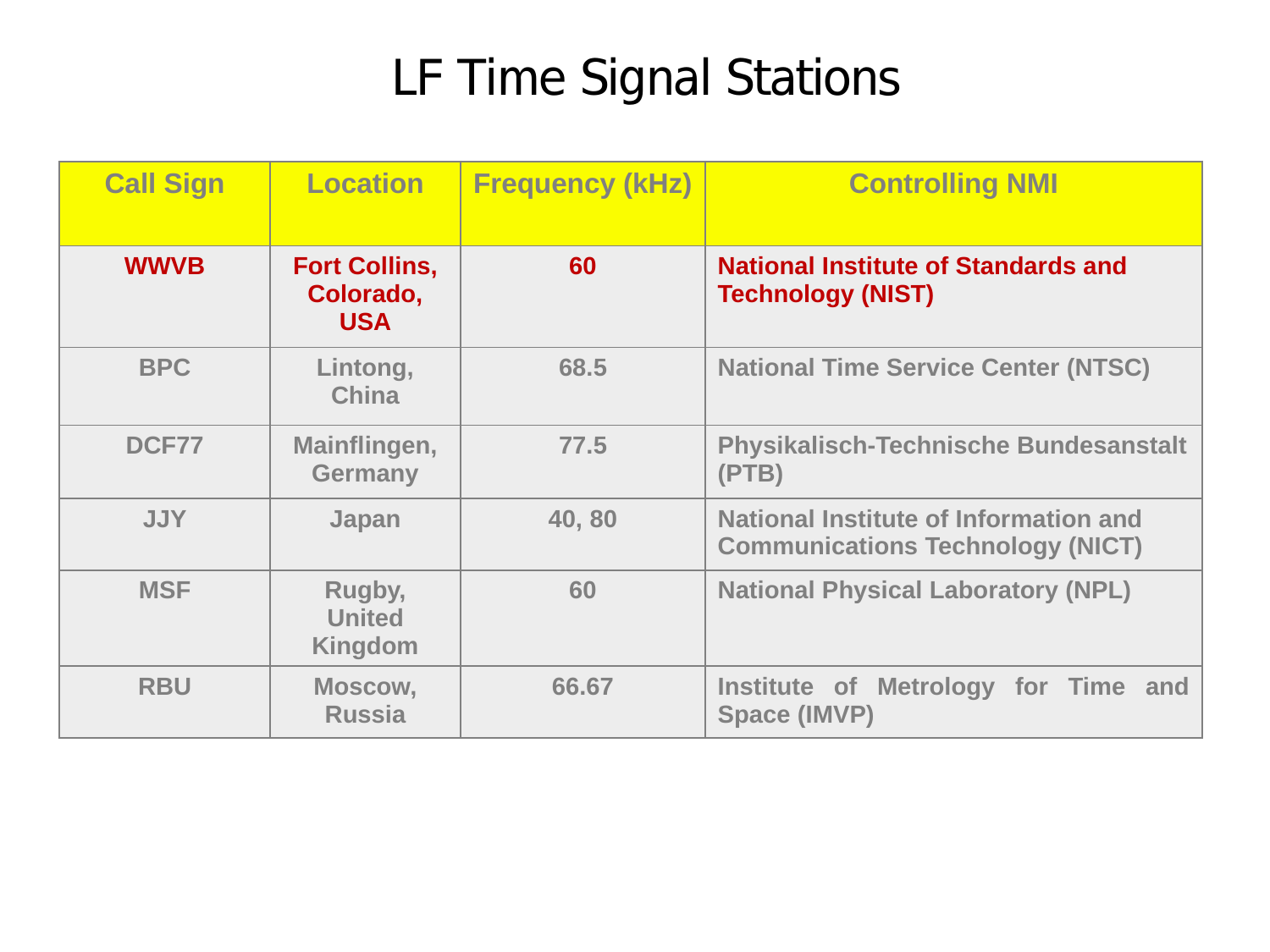

# LF Time Signal Stations
| Call Sign | Location | Frequency (kHz) | Controlling NMI |
| --- | --- | --- | --- |
| WWVB | Fort Collins, Colorado, USA | 60 | National Institute of Standards and Technology (NIST) |
| BPC | Lintong, China | 68.5 | National Time Service Center (NTSC) |
| DCF77 | Mainflingen, Germany | 77.5 | Physikalisch-Technische Bundesanstalt (PTB) |
| JJY | Japan | 40, 80 | National Institute of Information and Communications Technology (NICT) |
| MSF | Rugby, United Kingdom | 60 | National Physical Laboratory (NPL) |
| RBU | Moscow, Russia | 66.67 | Institute of Metrology for Time and Space (IMVP) |